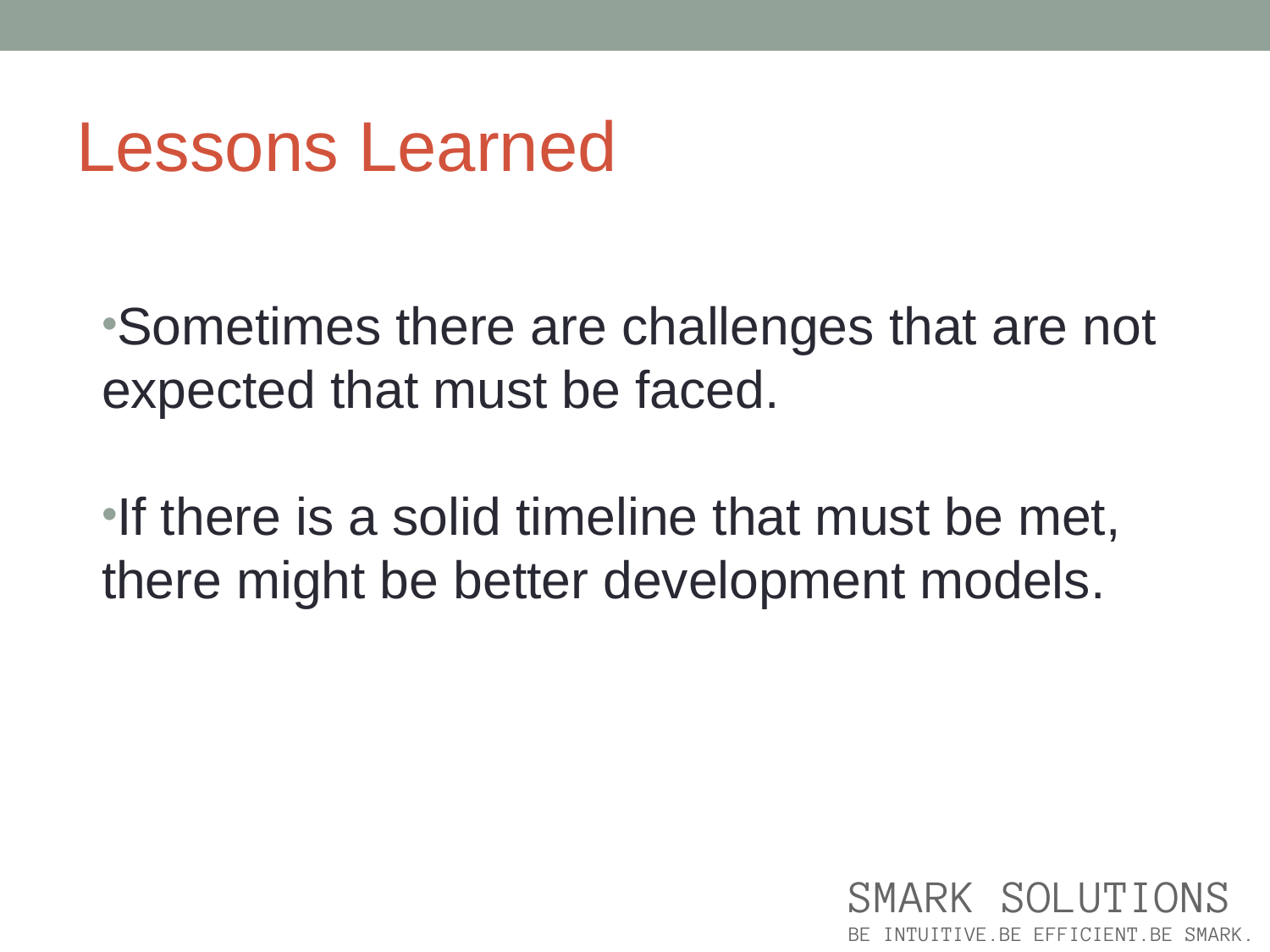

# Lessons Learned

Sometimes there are challenges that are not expected that must be faced.

If there is a solid timeline that must be met, there might be better development models.
SMARK SOLUTIONS
BE INTUITIVE.BE EFFICIENT.BE SMARK.